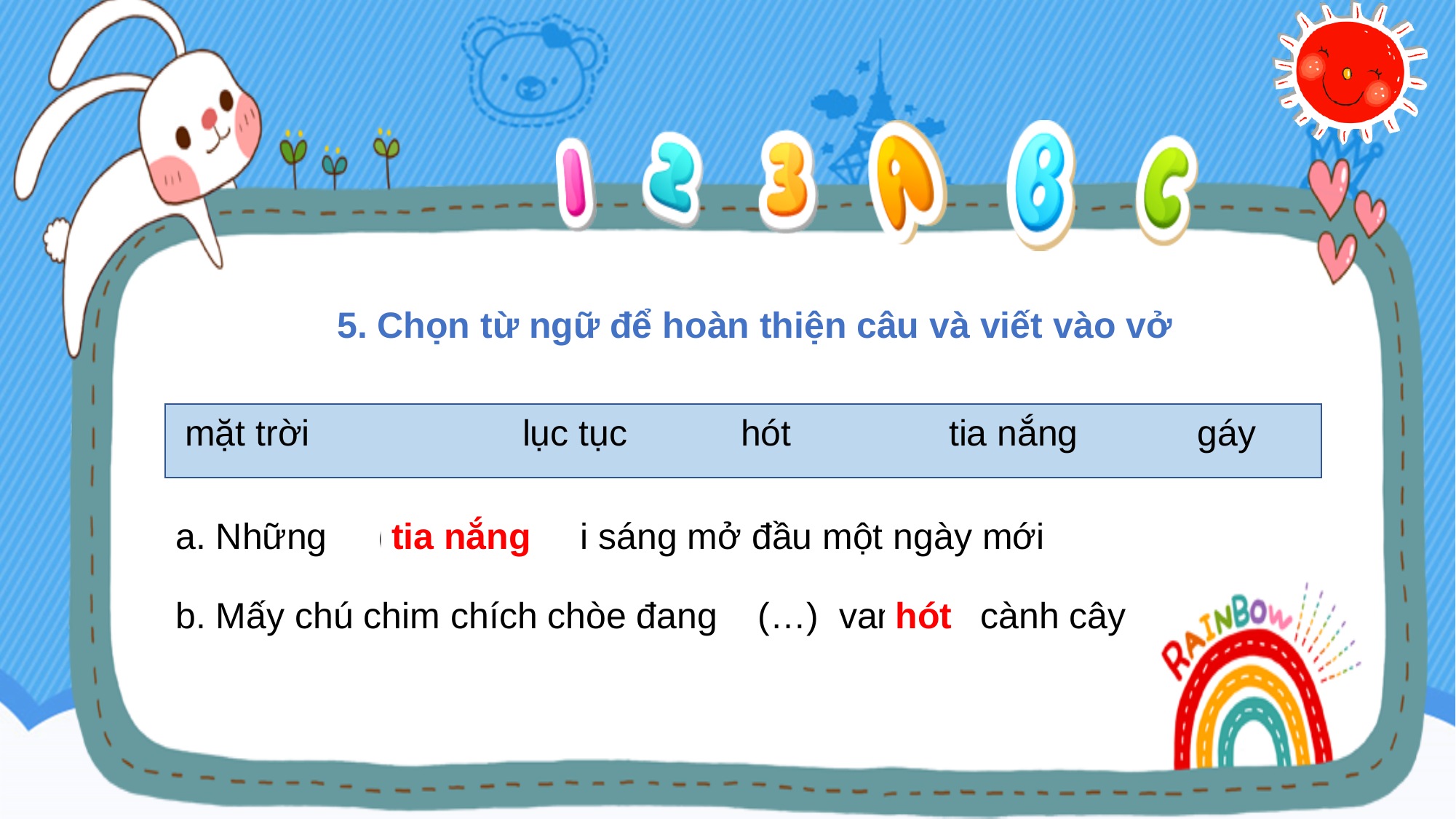

5. Chọn từ ngữ để hoàn thiện câu và viết vào vở

mặt trời		 lục tục  	 hót 		tia nắng 	   gáy
a. Những     (…)        buổi sáng mở đầu một ngày mới
tia nắng
b. Mấy chú chim chích chòe đang    (…)  van trên cành cây
hót